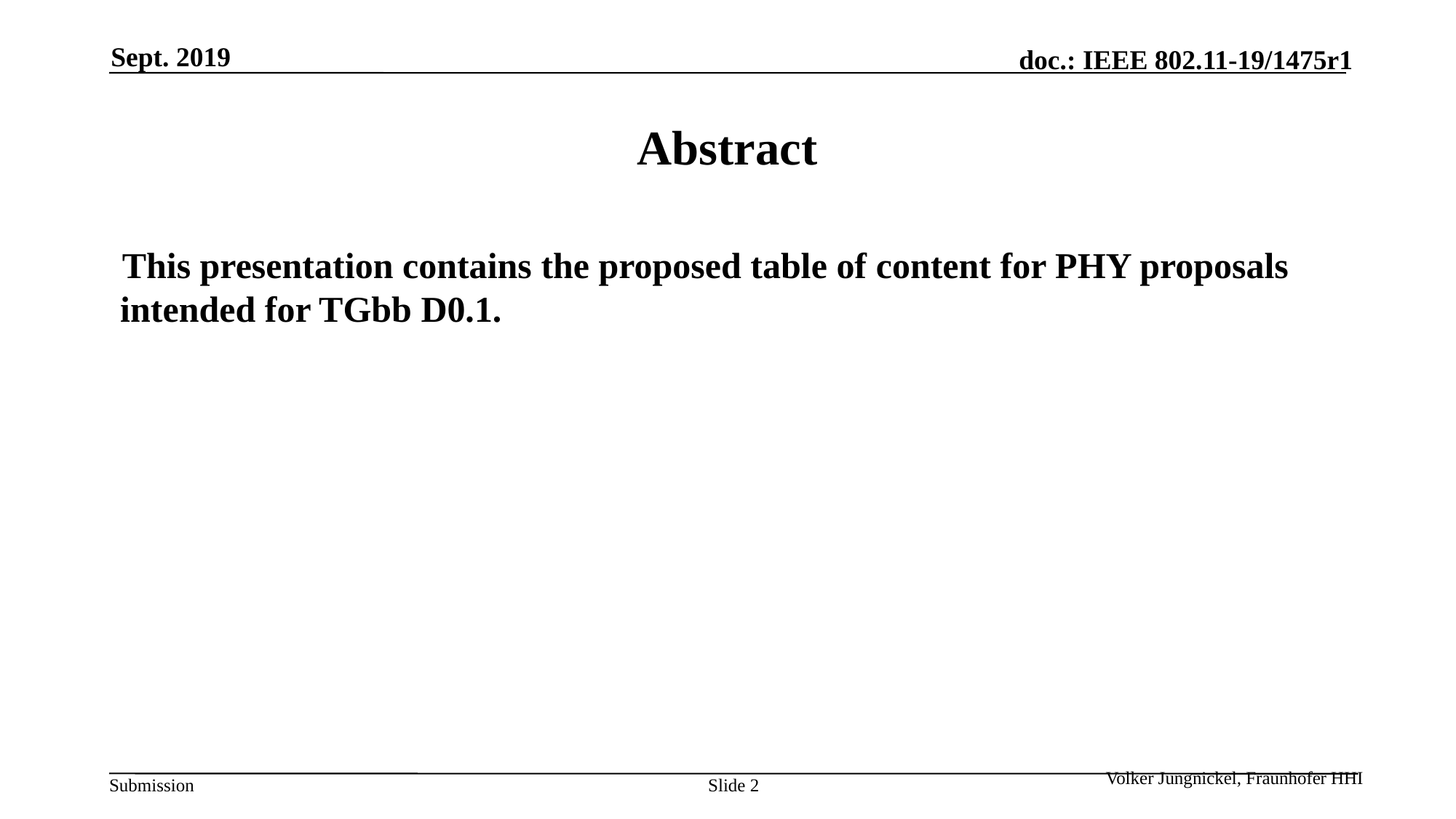

Sept. 2019
# Abstract
This presentation contains the proposed table of content for PHY proposals intended for TGbb D0.1.
Volker Jungnickel, Fraunhofer HHI
Slide 2